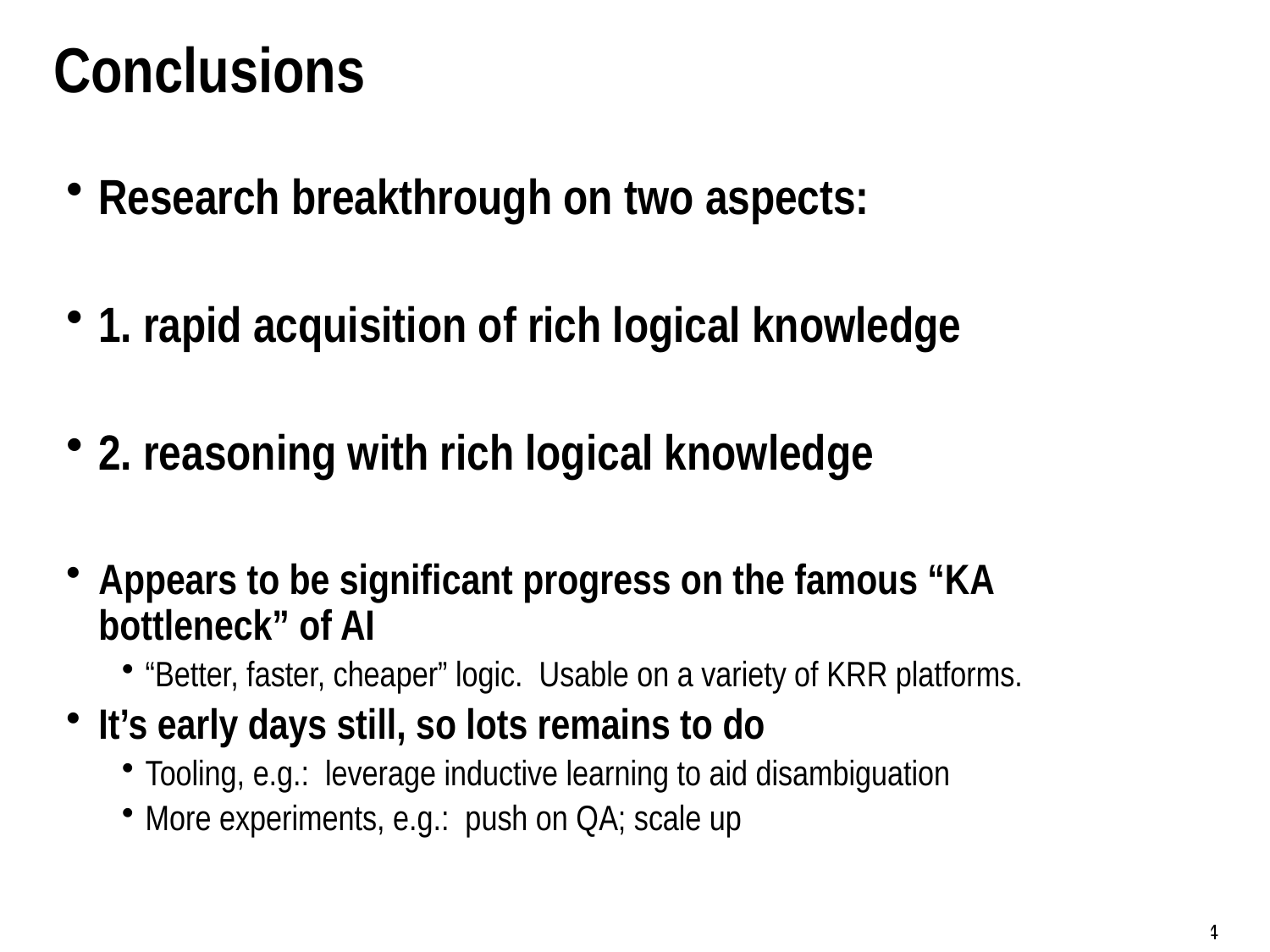

# Conclusions
Research breakthrough on two aspects:

1. rapid acquisition of rich logical knowledge

2. reasoning with rich logical knowledge

Appears to be significant progress on the famous “KA bottleneck” of AI
“Better, faster, cheaper” logic.  Usable on a variety of KRR platforms.
It’s early days still, so lots remains to do
Tooling, e.g.:  leverage inductive learning to aid disambiguation
More experiments, e.g.:  push on QA; scale up